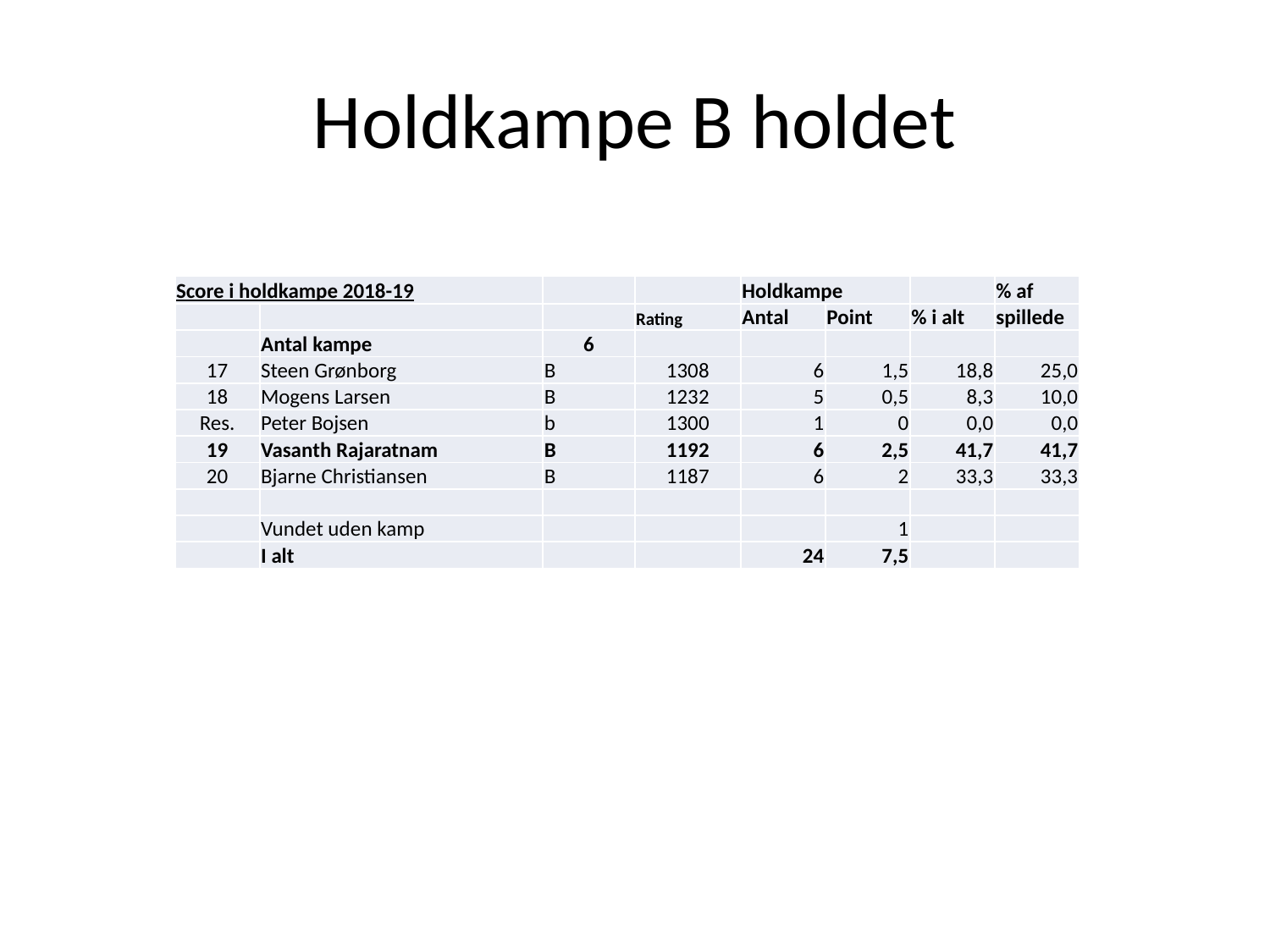

# Holdkampe B holdet
| Score i holdkampe 2018-19 |  |  |  | Holdkampe |  |  | % af |
| --- | --- | --- | --- | --- | --- | --- | --- |
|  |  |  | Rating | Antal | Point | % i alt | spillede |
|  | Antal kampe | 6 |  |  |  |  |  |
| 17 | Steen Grønborg | B | 1308 | 6 | 1,5 | 18,8 | 25,0 |
| 18 | Mogens Larsen | B | 1232 | 5 | 0,5 | 8,3 | 10,0 |
| Res. | Peter Bojsen | b | 1300 | 1 | 0 | 0,0 | 0,0 |
| 19 | Vasanth Rajaratnam | B | 1192 | 6 | 2,5 | 41,7 | 41,7 |
| 20 | Bjarne Christiansen | B | 1187 | 6 | 2 | 33,3 | 33,3 |
|  |  |  |  |  |  |  |  |
|  | Vundet uden kamp |  |  |  | 1 |  |  |
|  | I alt |  |  | 24 | 7,5 |  |  |